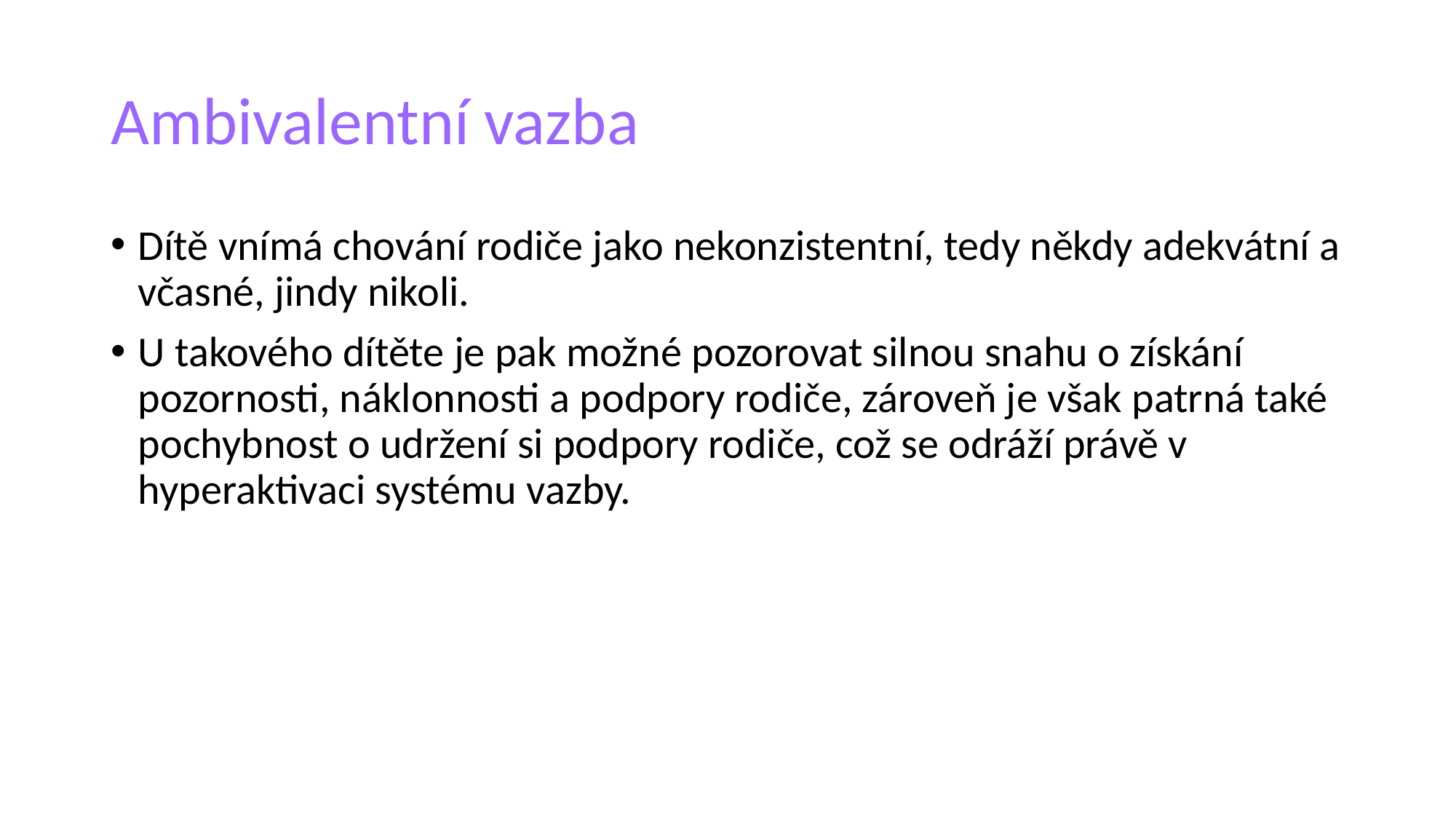

# Ambivalentní vazba
Dítě vnímá chování rodiče jako nekonzistentní, tedy někdy adekvátní a včasné, jindy nikoli.
U takového dítěte je pak možné pozorovat silnou snahu o získání pozornosti, náklonnosti a podpory rodiče, zároveň je však patrná také pochybnost o udržení si podpory rodiče, což se odráží právě v hyperaktivaci systému vazby.